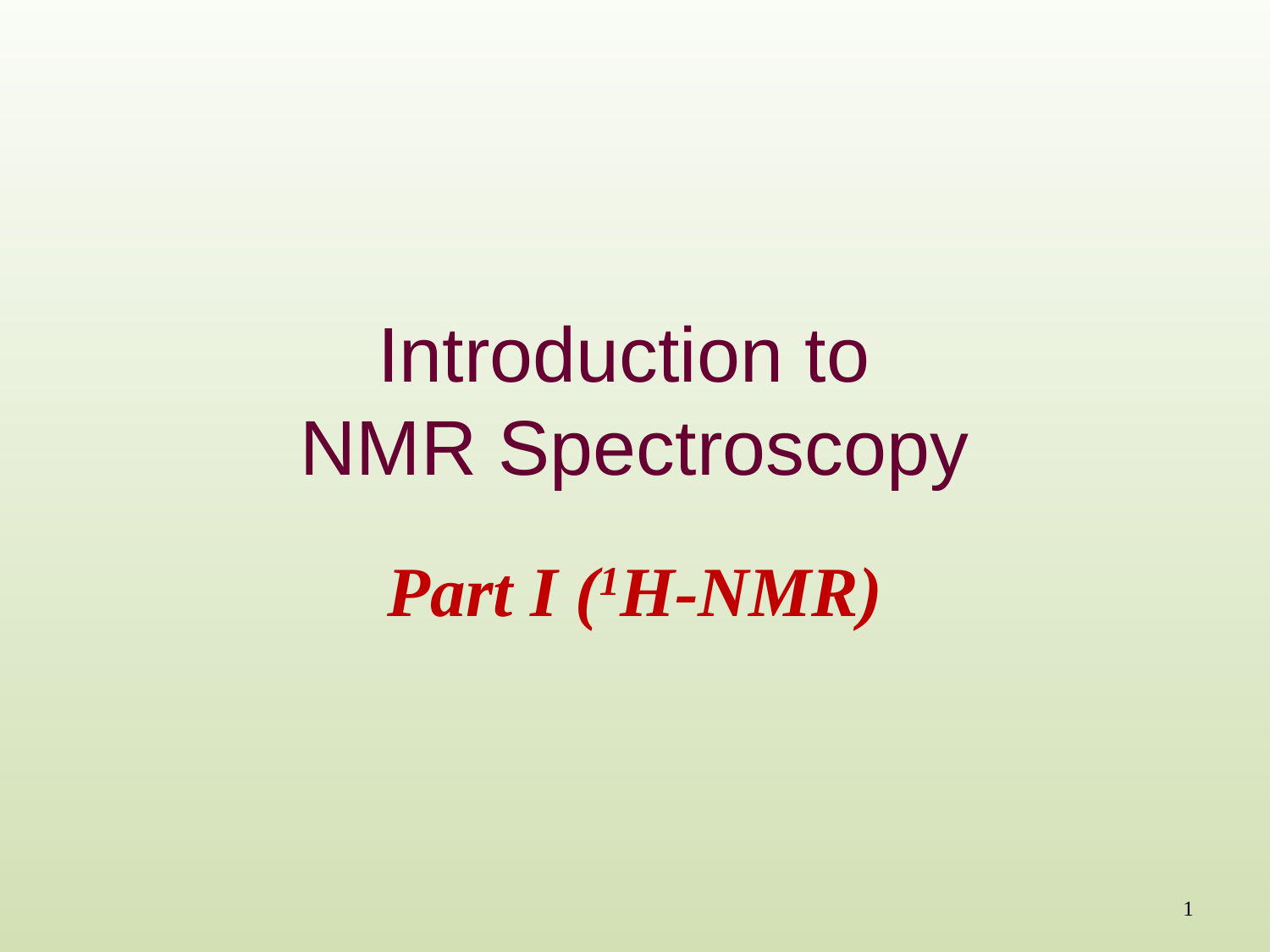

# Introduction to NMR Spectroscopy
Part I (1H-NMR)
1